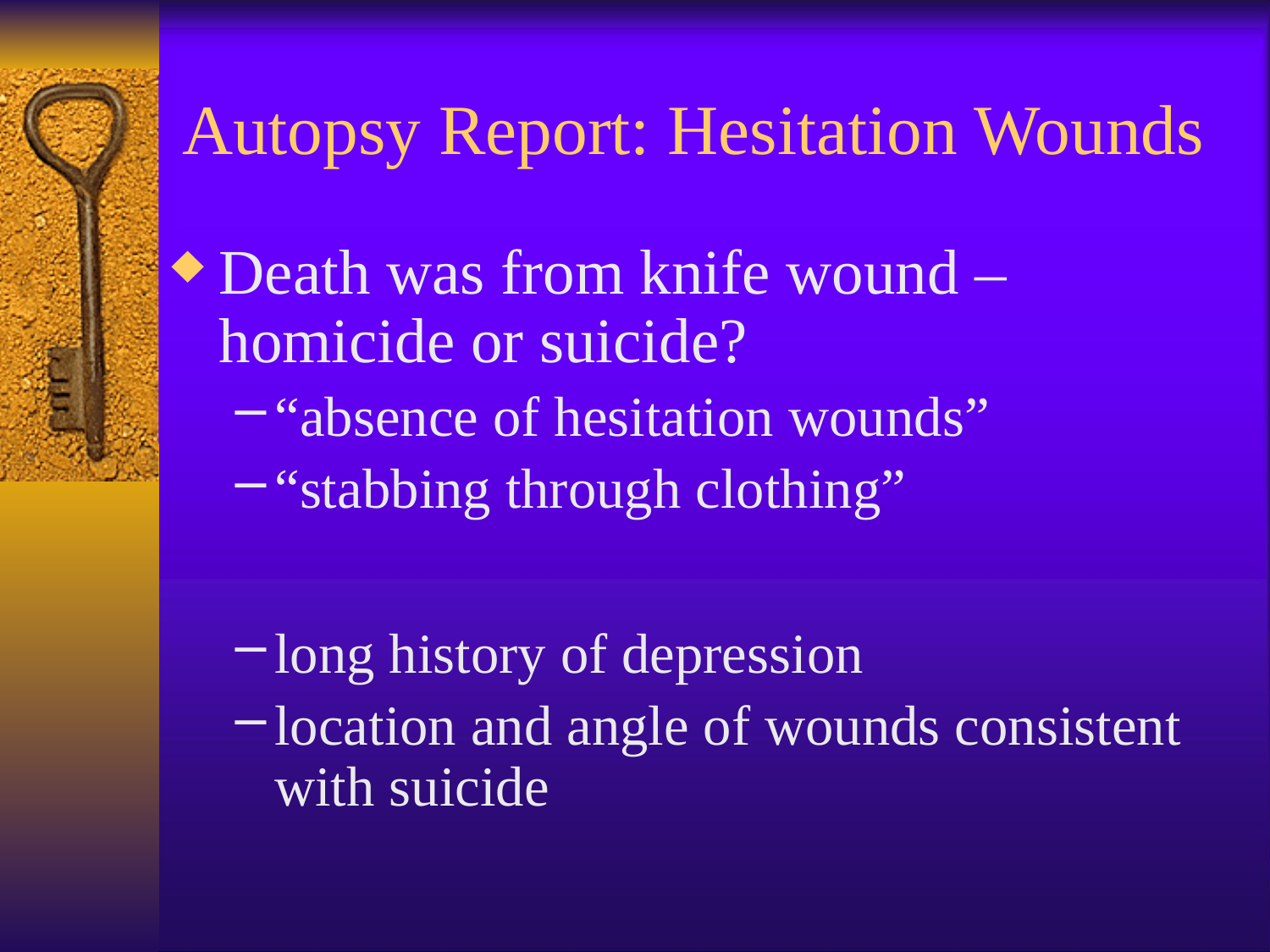

Autopsy Report: Hesitation Wounds
Death was from knife wound – homicide or suicide?
“absence of hesitation wounds”
“stabbing through clothing”

long history of depression
location and angle of wounds consistent with suicide